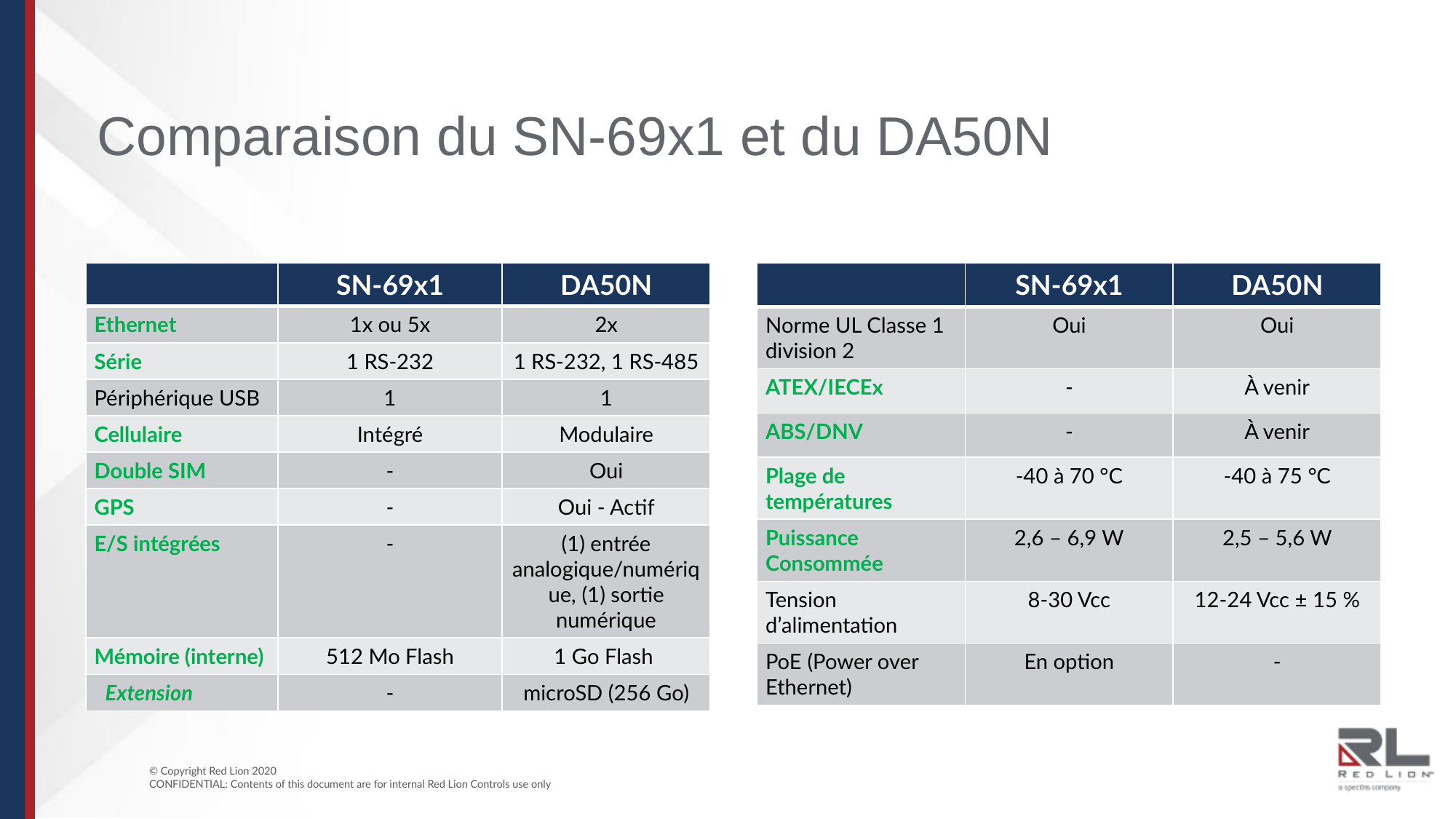

Comparaison du SN-69x1 et du DA50N

|  | SN-69x1 | DA50N |
| --- | --- | --- |
| Ethernet | 1x ou 5x | 2x |
| Série | 1 RS-232 | 1 RS-232, 1 RS-485 |
| Périphérique USB | 1 | 1 |
| Cellulaire | Intégré | Modulaire |
| Double SIM | - | Oui |
| GPS | - | Oui - Actif |
| E/S intégrées | - | (1) entrée analogique/numérique, (1) sortie numérique |
| Mémoire (interne) | 512 Mo Flash | 1 Go Flash |
| Extension | - | microSD (256 Go) |
|  | SN-69x1 | DA50N |
| --- | --- | --- |
| Norme UL Classe 1 division 2 | Oui | Oui |
| ATEX/IECEx | - | À venir |
| ABS/DNV | - | À venir |
| Plage de températures | -40 à 70 °C | -40 à 75 °C |
| Puissance Consommée | 2,6 – 6,9 W | 2,5 – 5,6 W |
| Tension d’alimentation | 8-30 Vcc | 12-24 Vcc ± 15 % |
| PoE (Power over Ethernet) | En option | - |